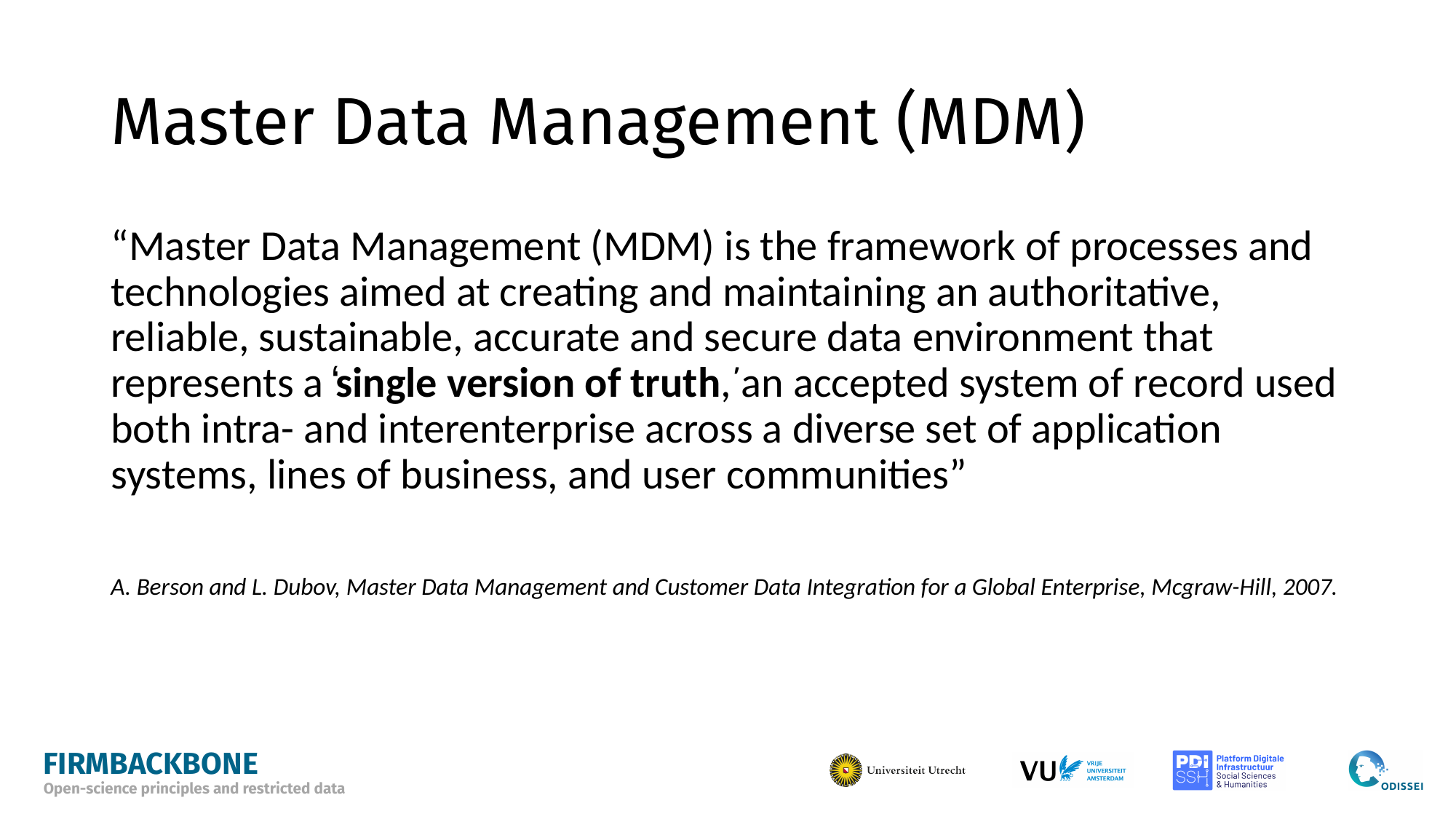

# Master Data Management (MDM)
“Master Data Management (MDM) is the framework of processes and technologies aimed at creating and maintaining an authoritative, reliable, sustainable, accurate and secure data environment that represents a ̒single version of truth,̕ an accepted system of record used both intra- and interenterprise across a diverse set of application systems, lines of business, and user communities”

A. Berson and L. Dubov, Master Data Management and Customer Data Integration for a Global Enterprise, Mcgraw-Hill, 2007.